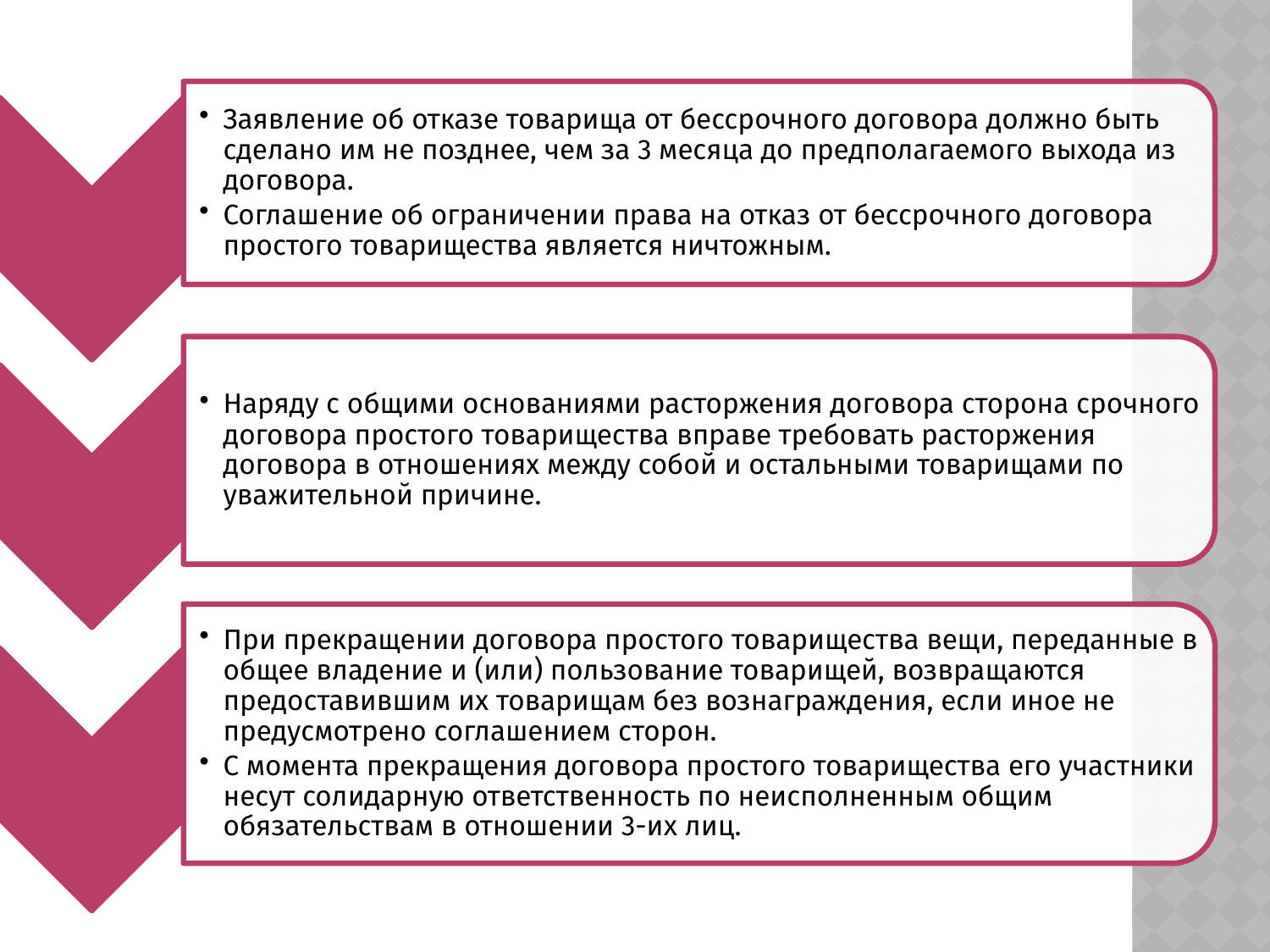

#

Заявление об отказе товарища от бессрочного договора должно быть сделано им не позднее, чем за 3 месяца до предполагаемого выхода из договора.
Соглашение об ограничении права на отказ от бессрочного договора простого товарищества является ничтожным.

Наряду с общими основаниями расторжения договора сторона срочного договора простого товарищества вправе требовать расторжения договора в отношениях между собой и остальными товарищами по уважительной причине.

При прекращении договора простого товарищества вещи, переданные в общее владение и (или) пользование товарищей, возвращаются предоставившим их товарищам без вознаграждения, если иное не предусмотрено соглашением сторон.
С момента прекращения договора простого товарищества его участники несут солидарную ответственность по неисполненным общим обязательствам в отношении 3-их лиц.